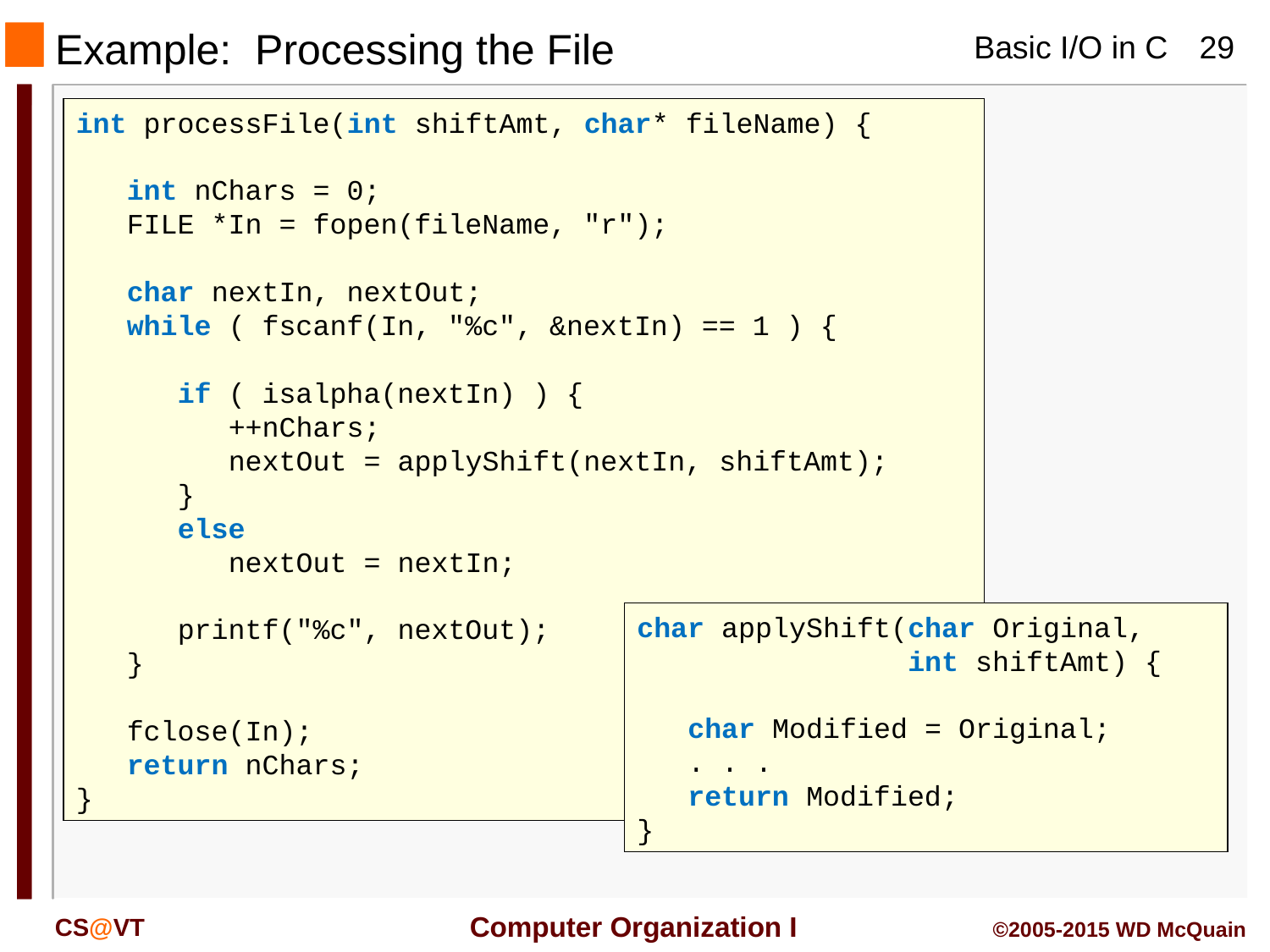

Example:  Processing the File
int processFile(int shiftAmt, char* fileName) {

   int nChars = 0;
   FILE *In = fopen(fileName, "r");

   char nextIn, nextOut;
   while ( fscanf(In, "%c", &nextIn) == 1 ) {

      if ( isalpha(nextIn) ) {
         ++nChars;
         nextOut = applyShift(nextIn, shiftAmt);
      }
      else
         nextOut = nextIn;

      printf("%c", nextOut);
   }

   fclose(In);
   return nChars;
}
char applyShift(char Original,
                int shiftAmt) {

   char Modified = Original;
   . . .
   return Modified;
}